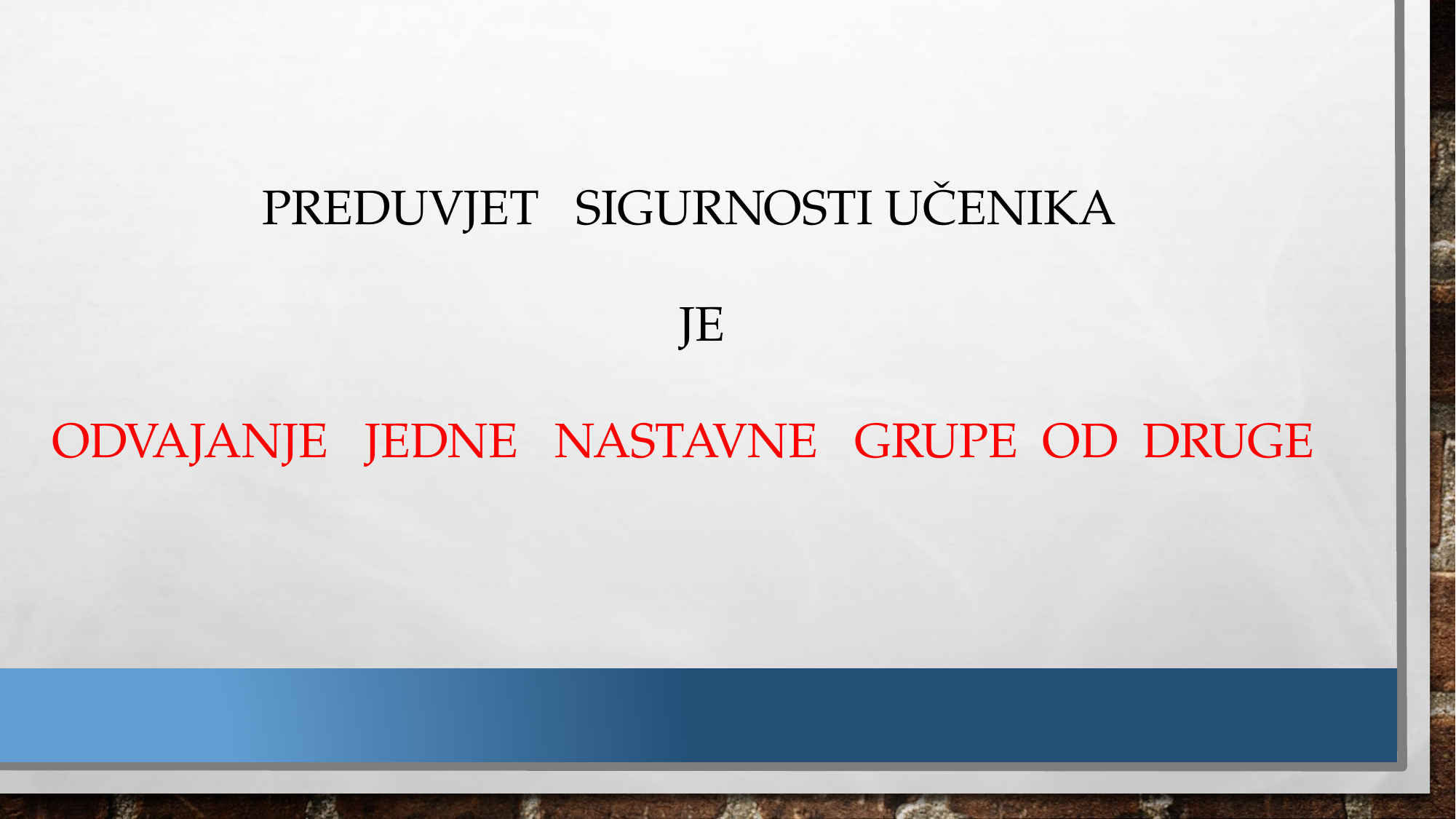

PREDUVJET   SIGURNOSTI UČENIKA
 JE

ODVAJANJE   JEDNE   NASTAVNE   GRUPE  OD  DRUGE